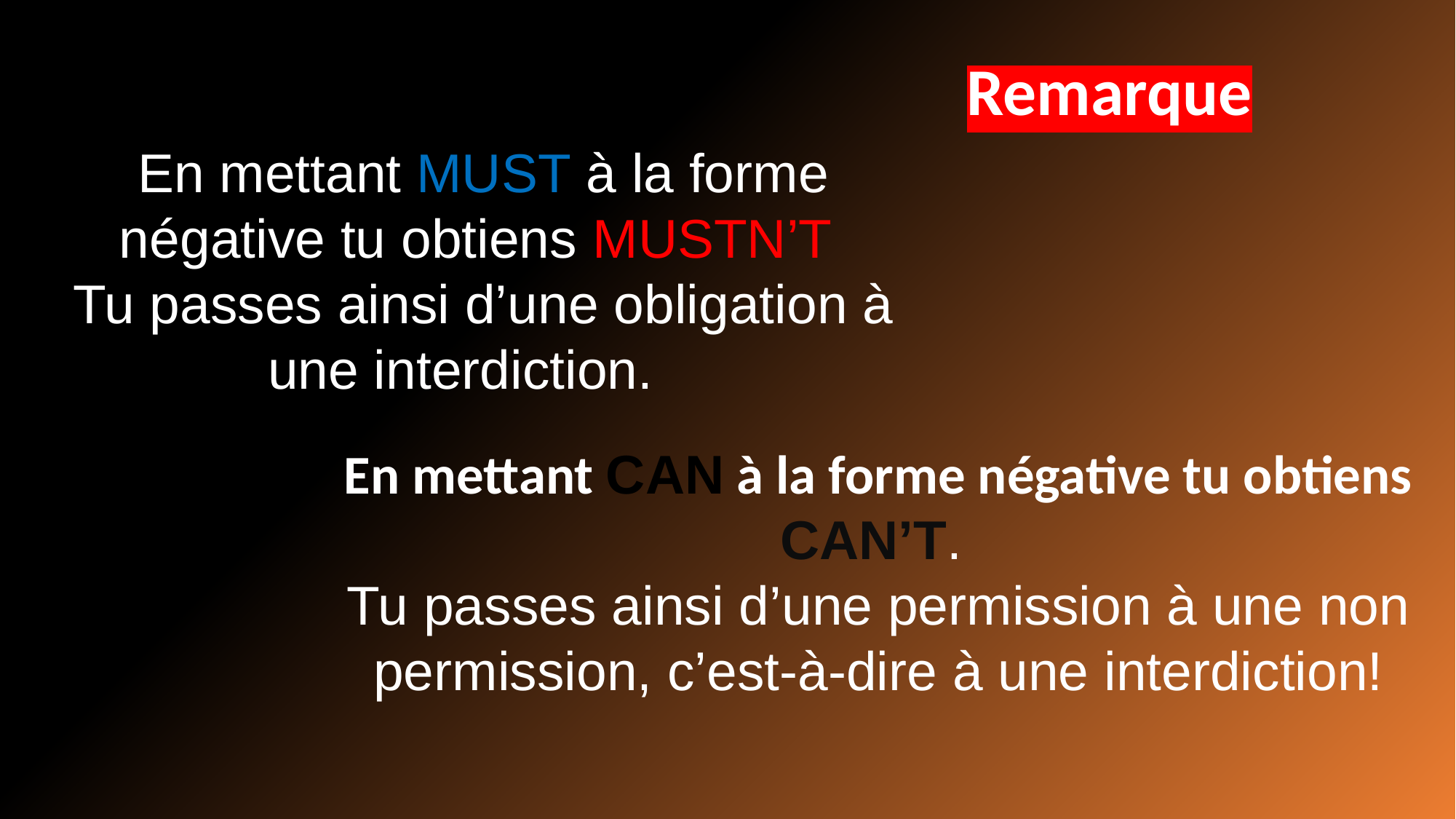

Remarque
En mettant MUST à la forme négative tu obtiens MUSTN’T
Tu passes ainsi d’une obligation à une interdiction.
En mettant CAN à la forme négative tu obtiens CAN’T.
Tu passes ainsi d’une permission à une non permission, c’est-à-dire à une interdiction!